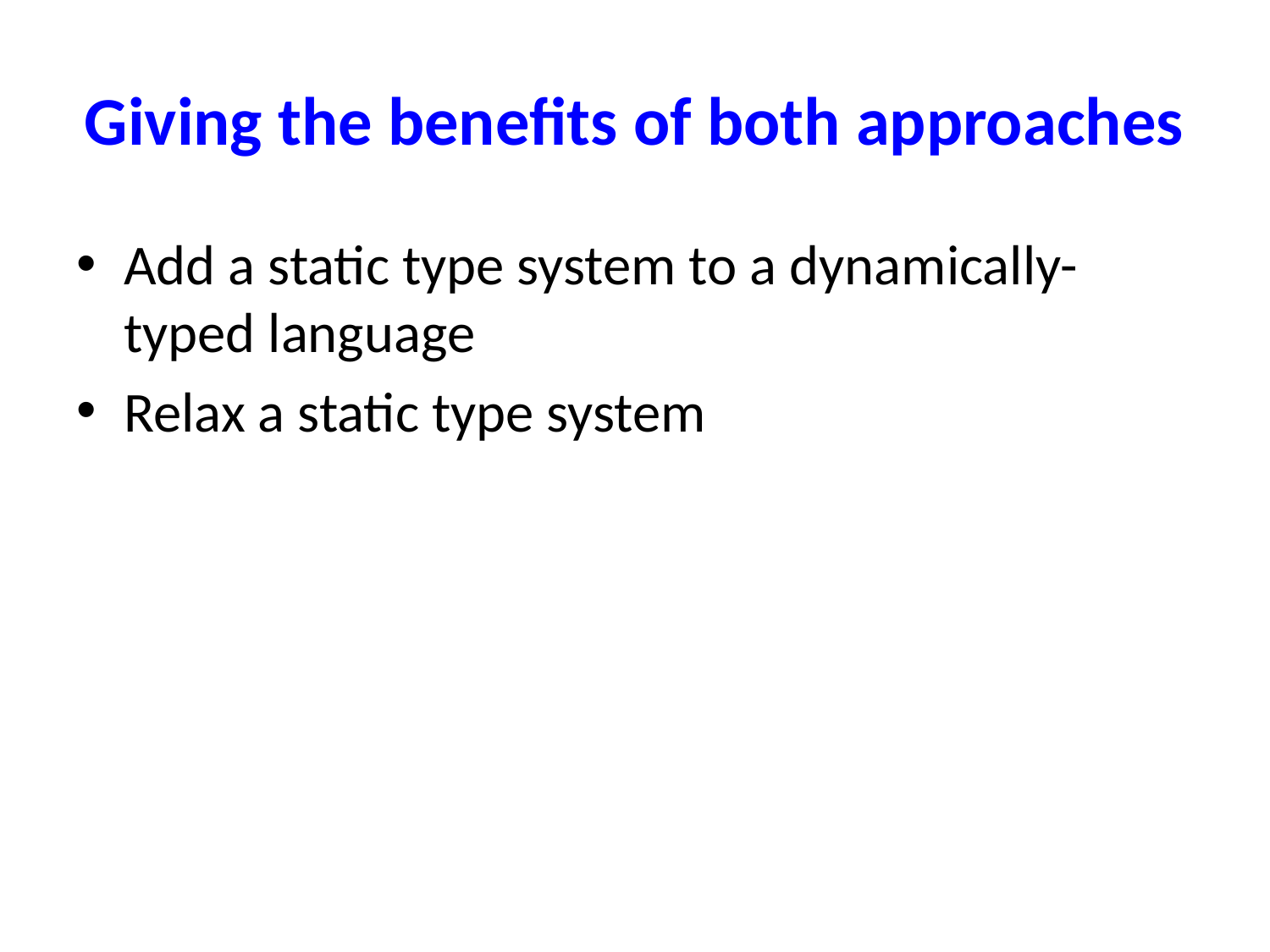

# Giving the benefits of both approaches
Add a static type system to a dynamically-typed language
Relax a static type system